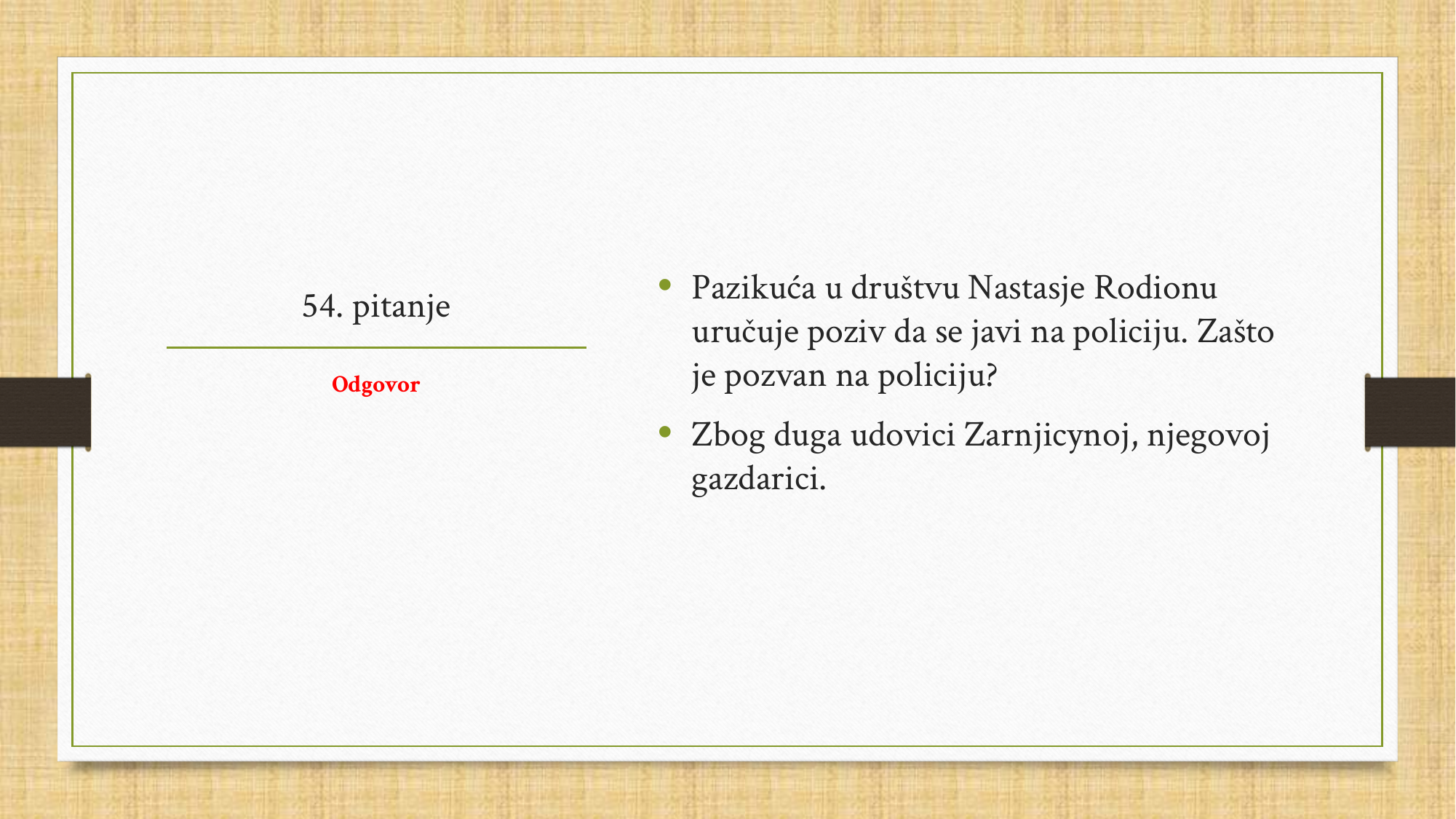

Pazikuća u društvu Nastasje Rodionu uručuje poziv da se javi na policiju. Zašto je pozvan na policiju?
Zbog duga udovici Zarnjicynoj, njegovoj gazdarici.

# 54. pitanje
Odgovor